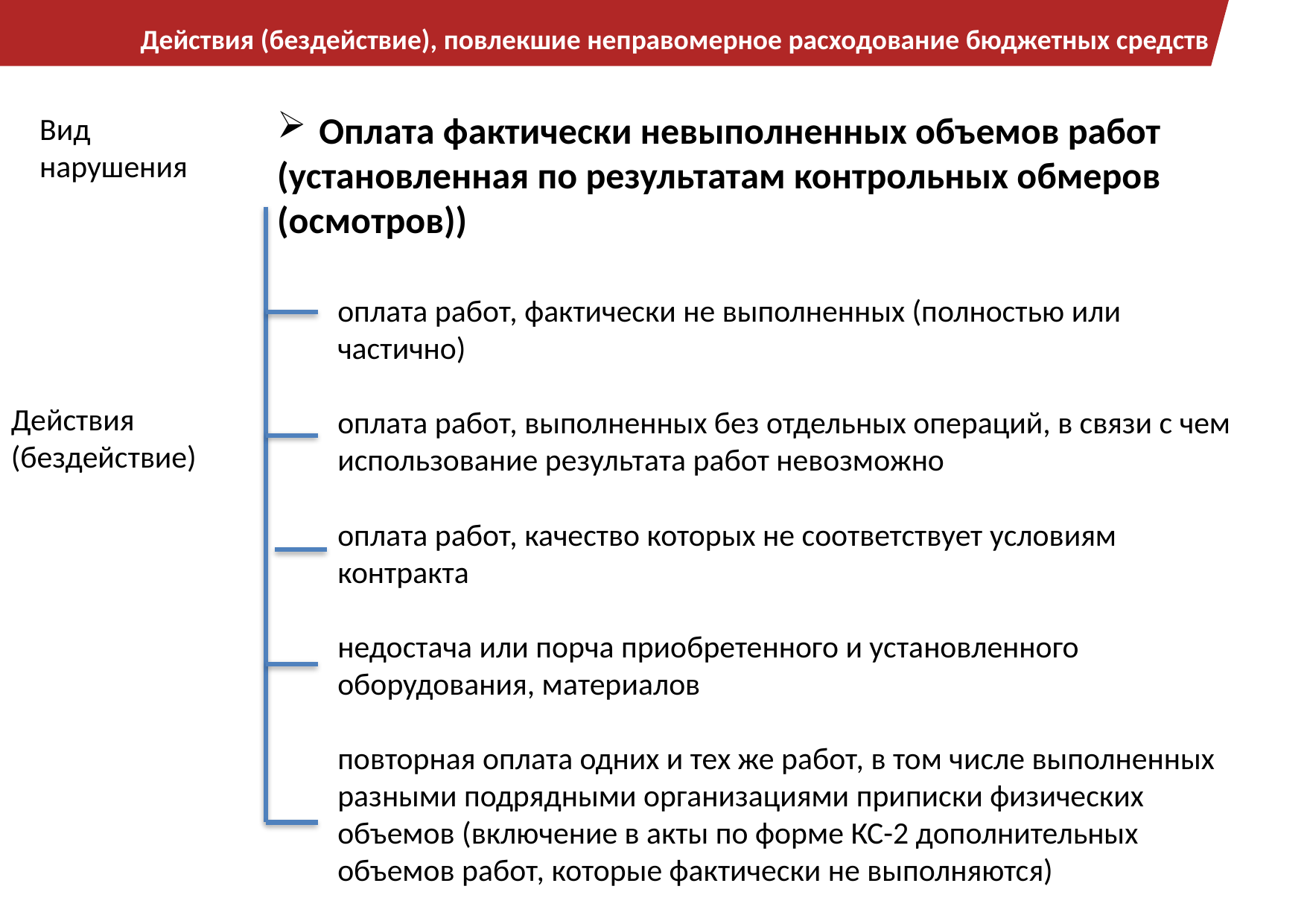

Действия (бездействие), повлекшие неправомерное расходование бюджетных средств
Оплата фактически невыполненных объемов работ
(установленная по результатам контрольных обмеров (осмотров))
Вид нарушения
оплата работ, фактически не выполненных (полностью или частично)

оплата работ, выполненных без отдельных операций, в связи с чем использование результата работ невозможно

оплата работ, качество которых не соответствует условиям контракта

недостача или порча приобретенного и установленного оборудования, материалов

повторная оплата одних и тех же работ, в том числе выполненных разными подрядными организациями приписки физических объемов (включение в акты по форме КС-2 дополнительных объемов работ, которые фактически не выполняются)
Действия
(бездействие)